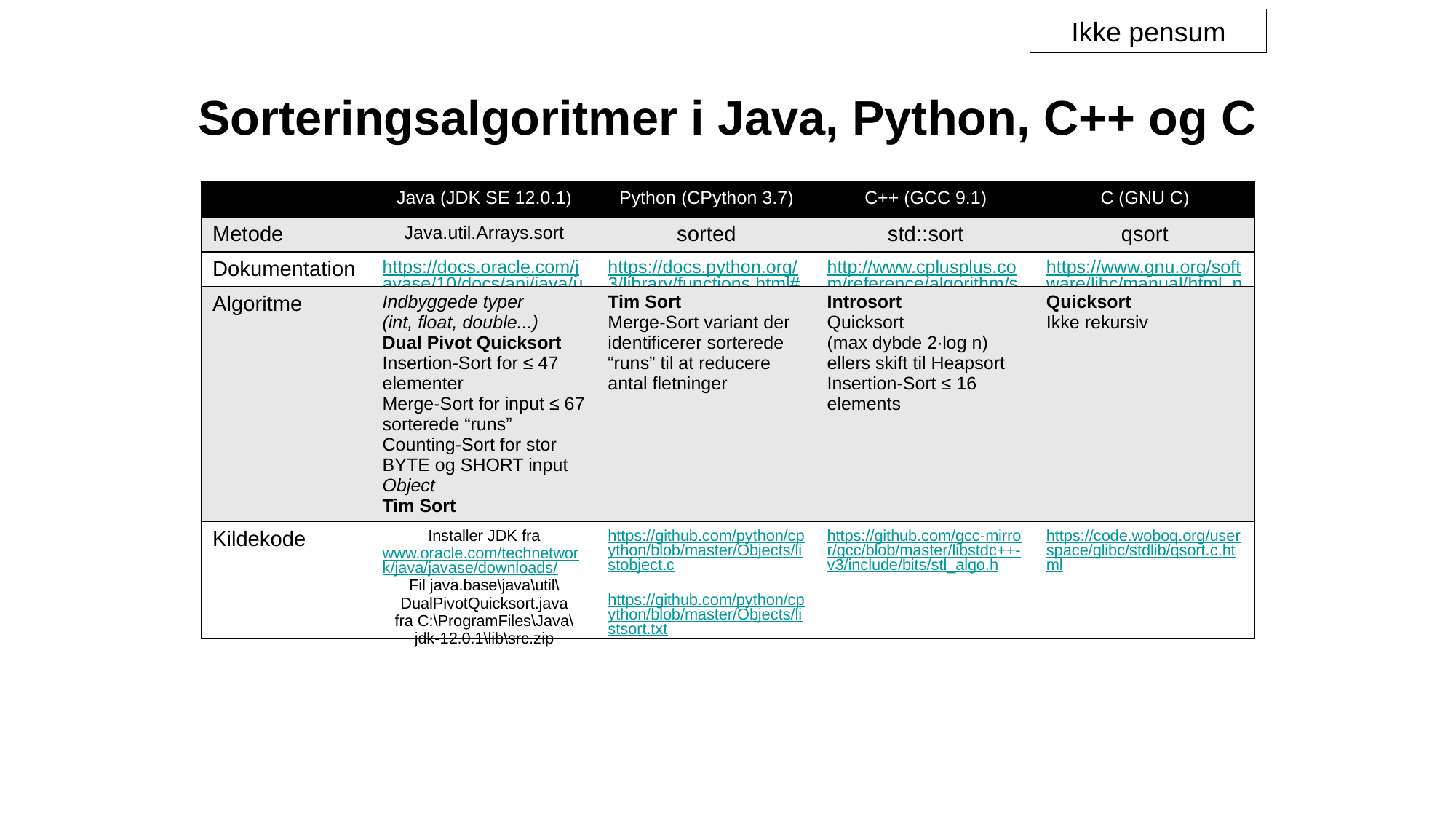

Ikke pensum
# Sorteringsalgoritmer i Java, Python, C++ og C
|  | Java (JDK SE 12.0.1) | Python (CPython 3.7) | C++ (GCC 9.1) | C (GNU C) |
| --- | --- | --- | --- | --- |
| Metode | Java.util.Arrays.sort | sorted | std::sort | qsort |
| Dokumentation | https://docs.oracle.com/javase/10/docs/api/java/util/Arrays.html#sort(int[]) | https://docs.python.org/3/library/functions.html#sorted | http://www.cplusplus.com/reference/algorithm/sort/ | https://www.gnu.org/software/libc/manual/html\_node/Array-Sort-Function.html |
| Algoritme | Indbyggede typer (int, float, double...) Dual Pivot Quicksort Insertion-Sort for ≤ 47 elementer Merge-Sort for input ≤ 67 sorterede “runs” Counting-Sort for stor BYTE og SHORT input Object Tim Sort | Tim Sort Merge-Sort variant der identificerer sorterede “runs” til at reducere antal fletninger | Introsort Quicksort (max dybde 2∙log n) ellers skift til Heapsort Insertion-Sort ≤ 16 elements | Quicksort Ikke rekursiv |
| Kildekode | Installer JDK fra www.oracle.com/technetwork/java/javase/downloads/ Fil java.base\java\util\ DualPivotQuicksort.java fra C:\ProgramFiles\Java\ jdk-12.0.1\lib\src.zip | https://github.com/python/cpython/blob/master/Objects/listobject.c https://github.com/python/cpython/blob/master/Objects/listsort.txt | https://github.com/gcc-mirror/gcc/blob/master/libstdc++-v3/include/bits/stl\_algo.h | https://code.woboq.org/userspace/glibc/stdlib/qsort.c.html |